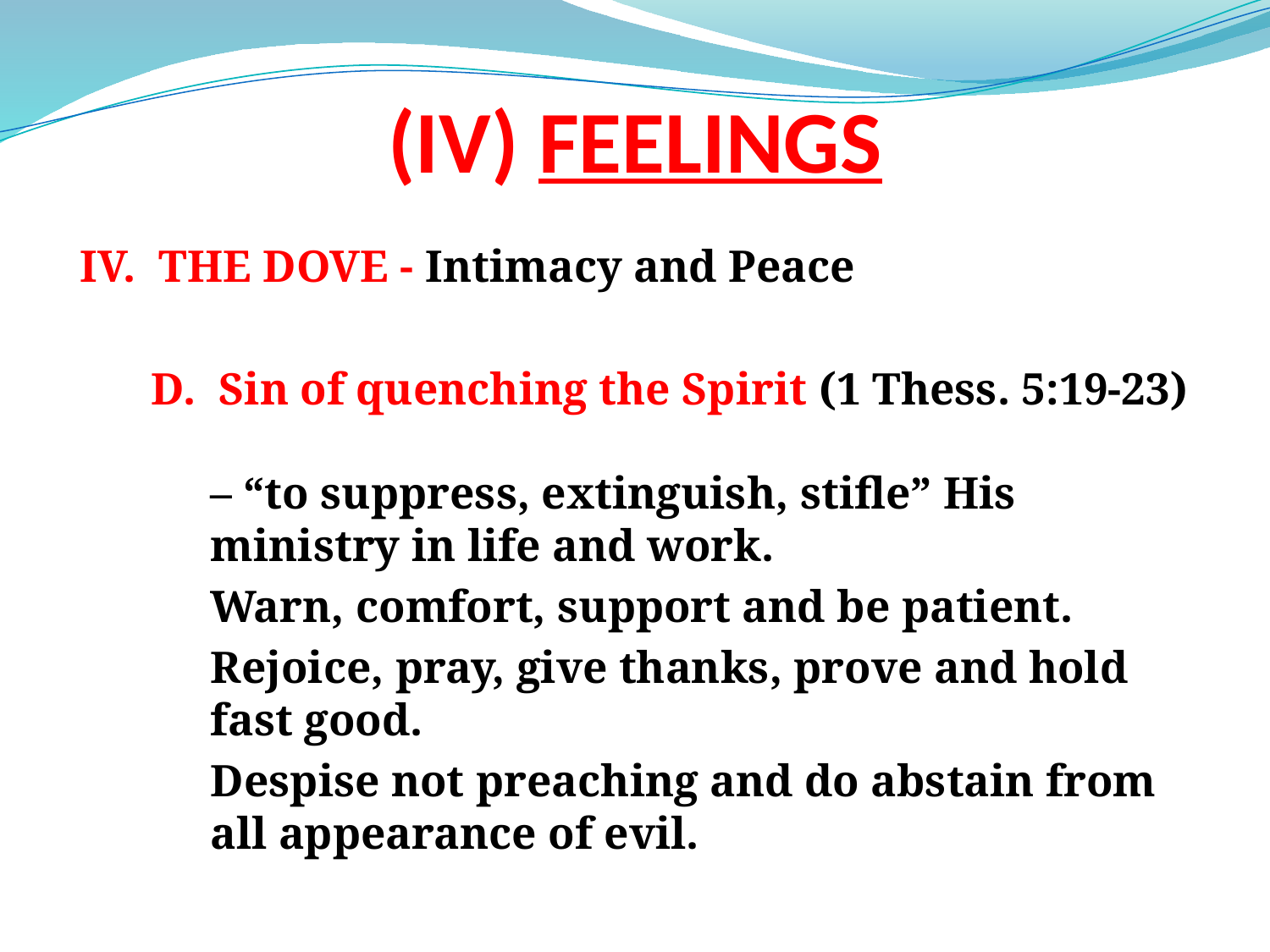

# (IV) FEELINGS
IV.  THE DOVE - Intimacy and Peace

D.  Sin of quenching the Spirit (1 Thess. 5:19-23)
– “to suppress, extinguish, stifle” His ministry in life and work.
Warn, comfort, support and be patient.
Rejoice, pray, give thanks, prove and hold fast good.
Despise not preaching and do abstain from all appearance of evil.